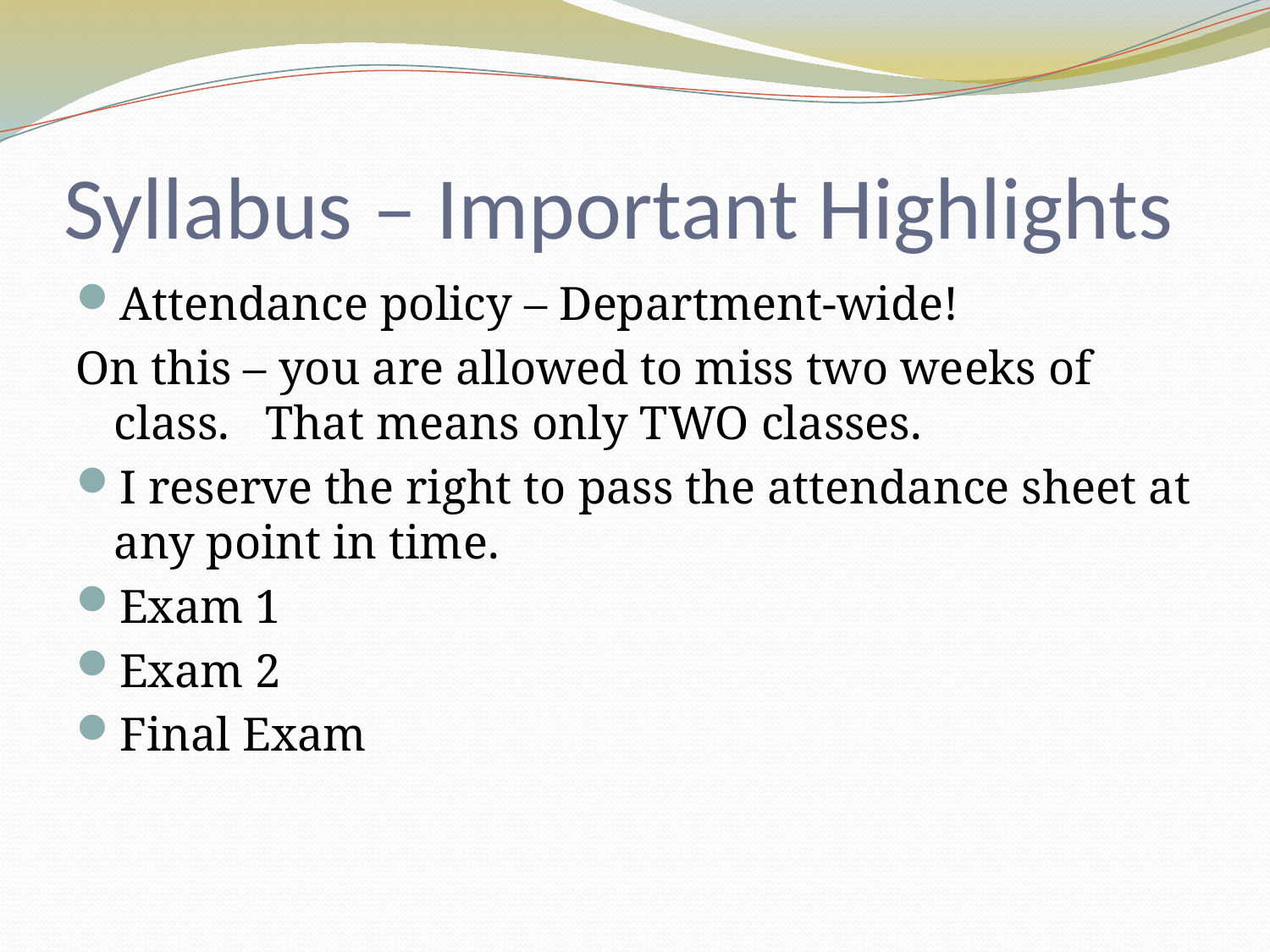

# Syllabus – Important Highlights
Attendance policy – Department-wide!
On this – you are allowed to miss two weeks of class.   That means only TWO classes.
I reserve the right to pass the attendance sheet at any point in time.
Exam 1
Exam 2
Final Exam